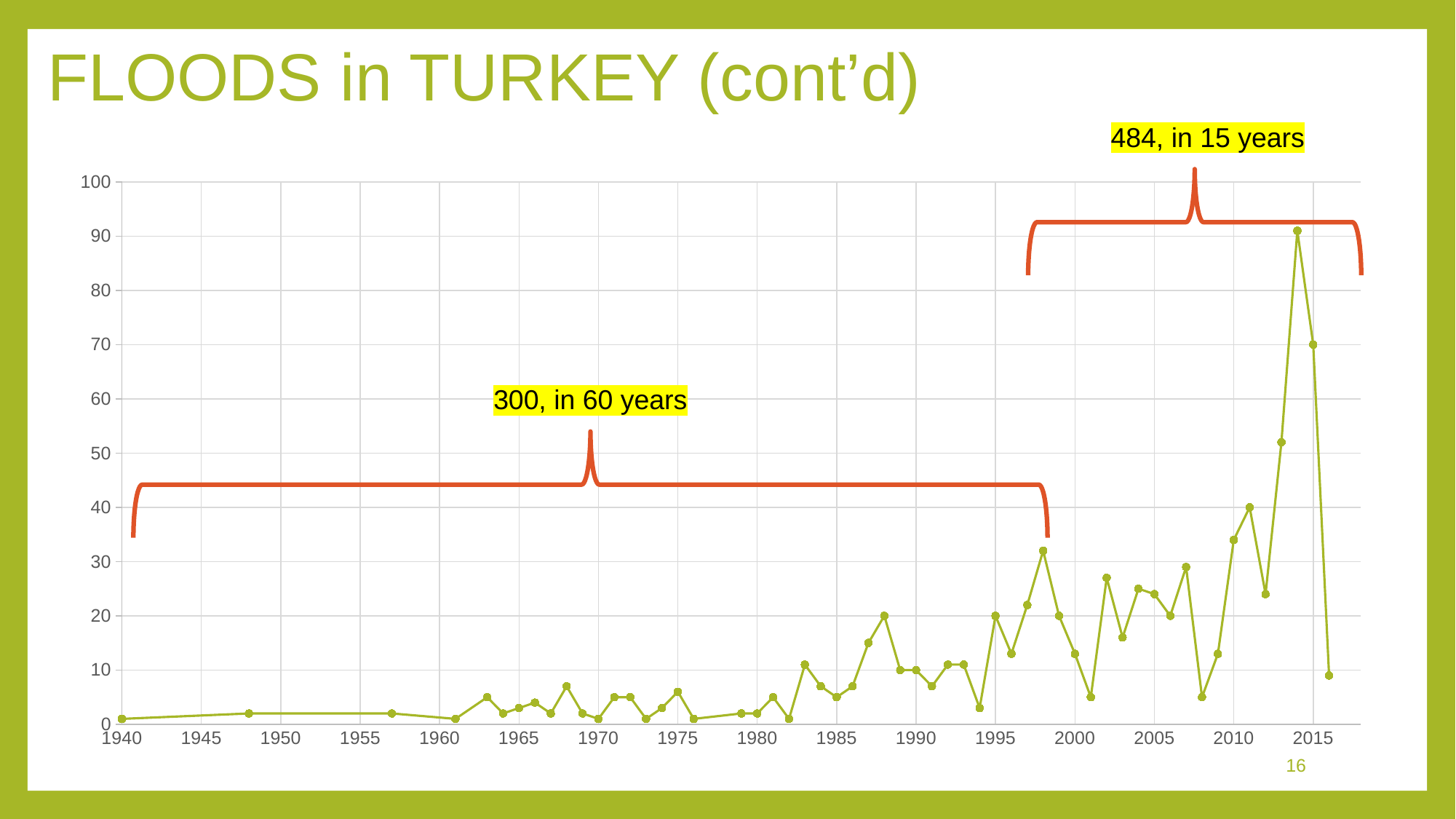

# FLOODS in TURKEY (cont’d)

484, in 15 years

### Chart

| Category | Flooding |
|---|---|
300, in 60 years
16